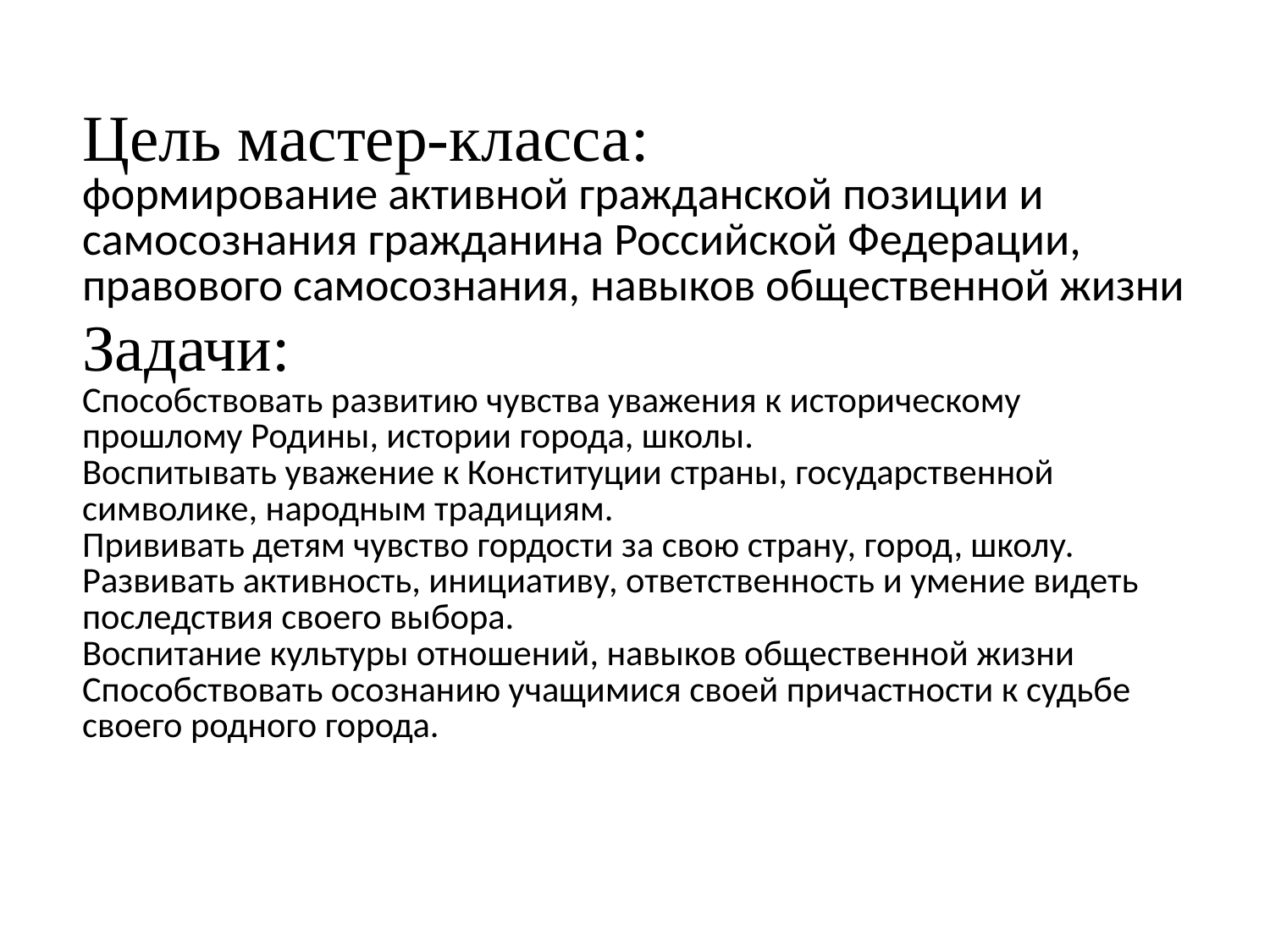

# Цель мастер-класса: формирование активной гражданской позиции и самосознания гражданина Российской Федерации, правового самосознания, навыков общественной жизни Задачи: Способствовать развитию чувства уважения к историческому прошлому Родины, истории города, школы. Воспитывать уважение к Конституции страны, государственной символике, народным традициям. Прививать детям чувство гордости за свою страну, город, школу. Развивать активность, инициативу, ответственность и умение видеть последствия своего выбора. Воспитание культуры отношений, навыков общественной жизни Способствовать осознанию учащимися своей причастности к судьбе своего родного города.